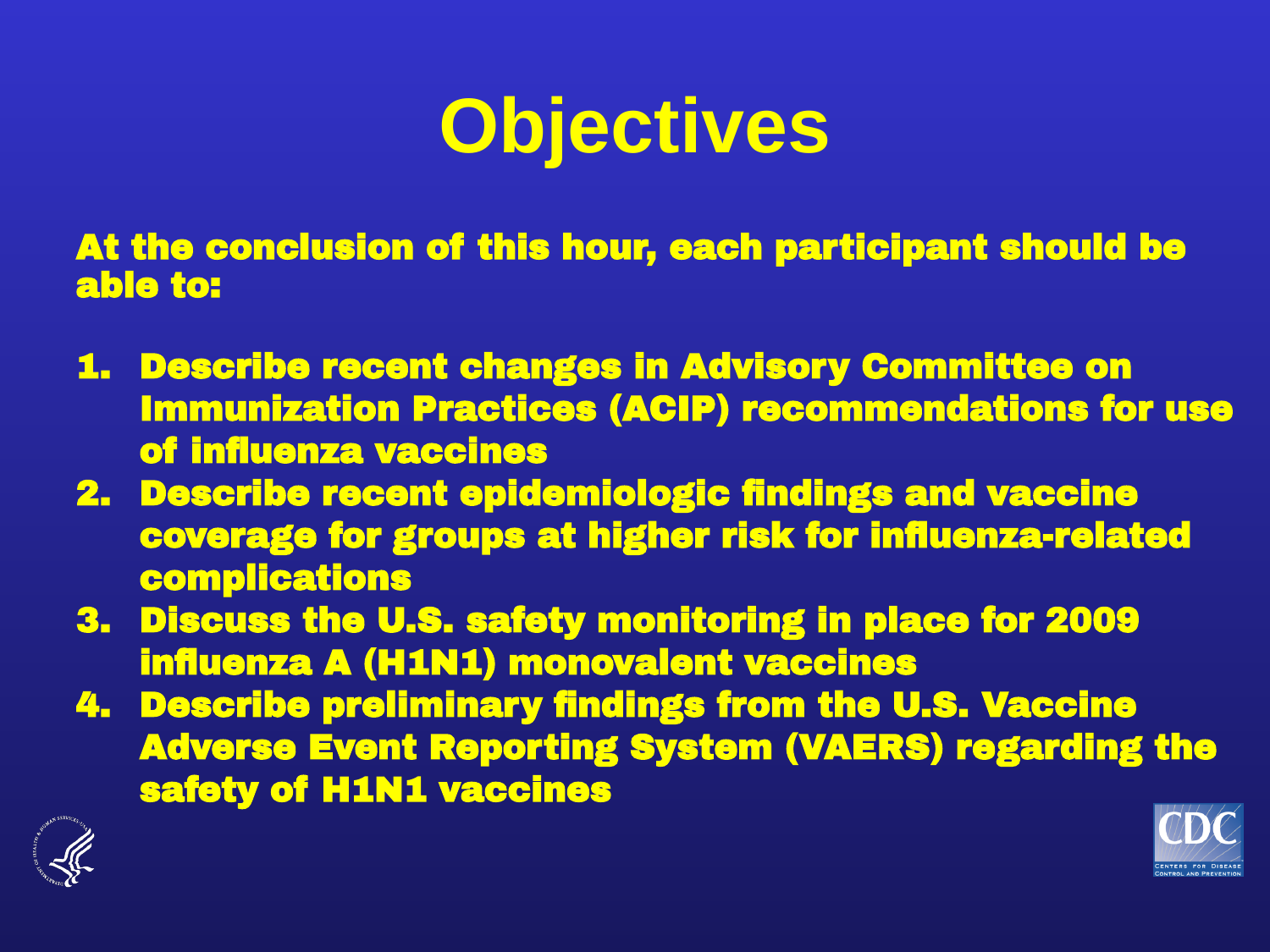

# Objectives
At the conclusion of this hour, each participant should be able to:

Describe recent changes in Advisory Committee on Immunization Practices (ACIP) recommendations for use of influenza vaccines
Describe recent epidemiologic findings and vaccine
	coverage for groups at higher risk for influenza-related complications
Discuss the U.S. safety monitoring in place for 2009
	influenza A (H1N1) monovalent vaccines
Describe preliminary findings from the U.S. Vaccine
	Adverse Event Reporting System (VAERS) regarding the safety of H1N1 vaccines